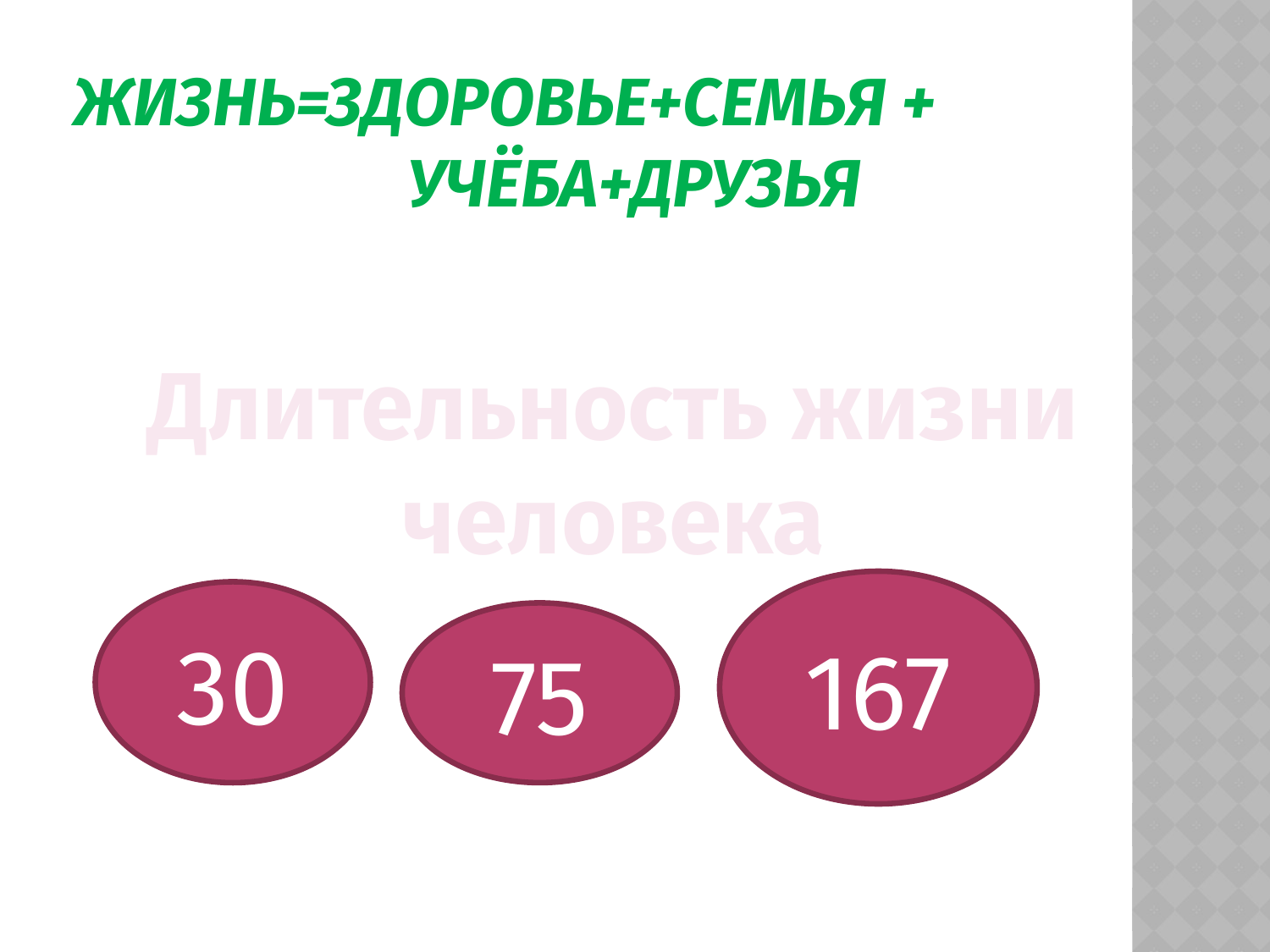

# Жизнь=здоровье+семья +                  учёба+друзья

Длительность жизни человека
167
30
75